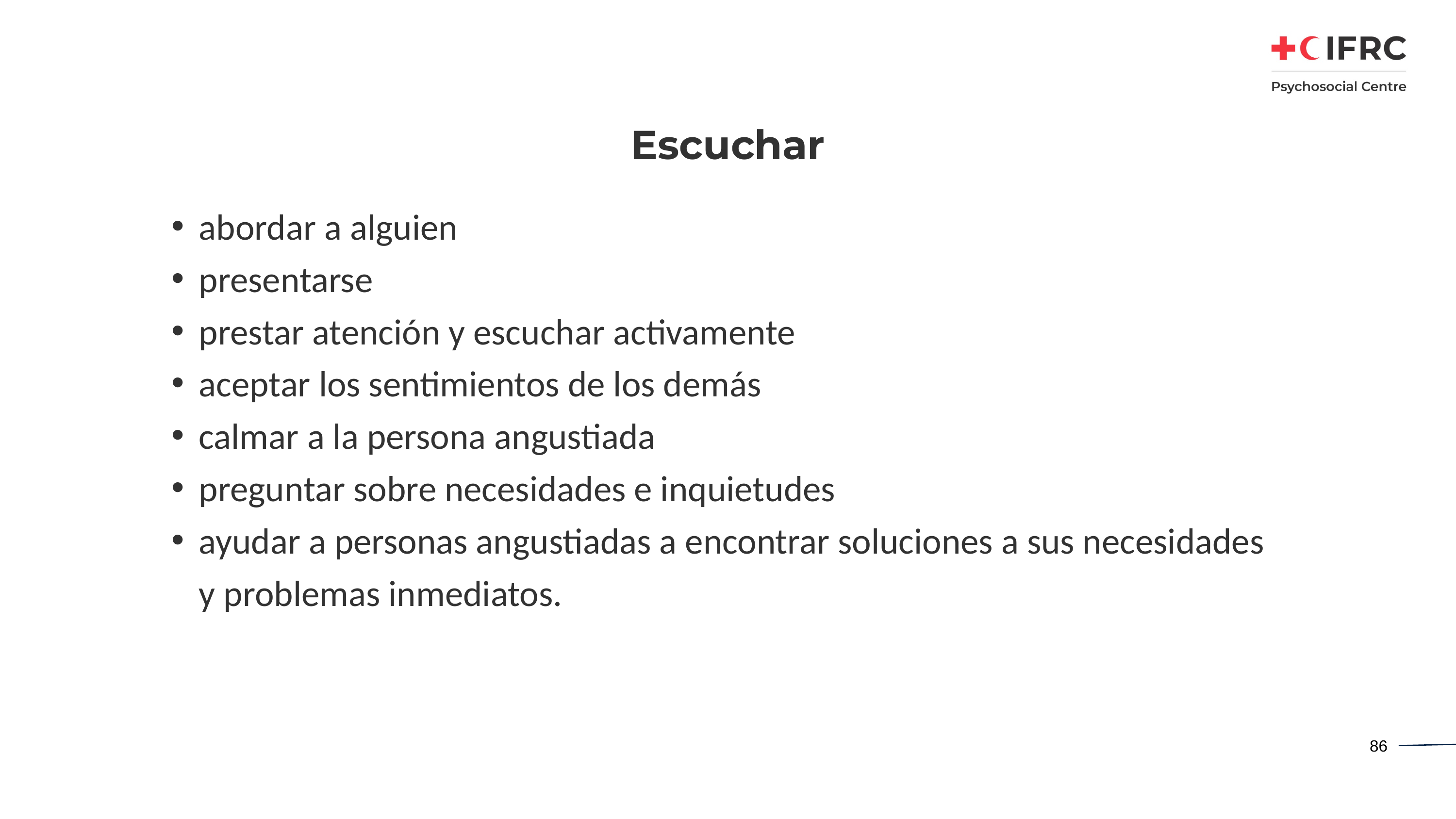

# Escuchar
abordar a alguien
presentarse
prestar atención y escuchar activamente
aceptar los sentimientos de los demás
calmar a la persona angustiada
preguntar sobre necesidades e inquietudes
ayudar a personas angustiadas a encontrar soluciones a sus necesidades y problemas inmediatos.